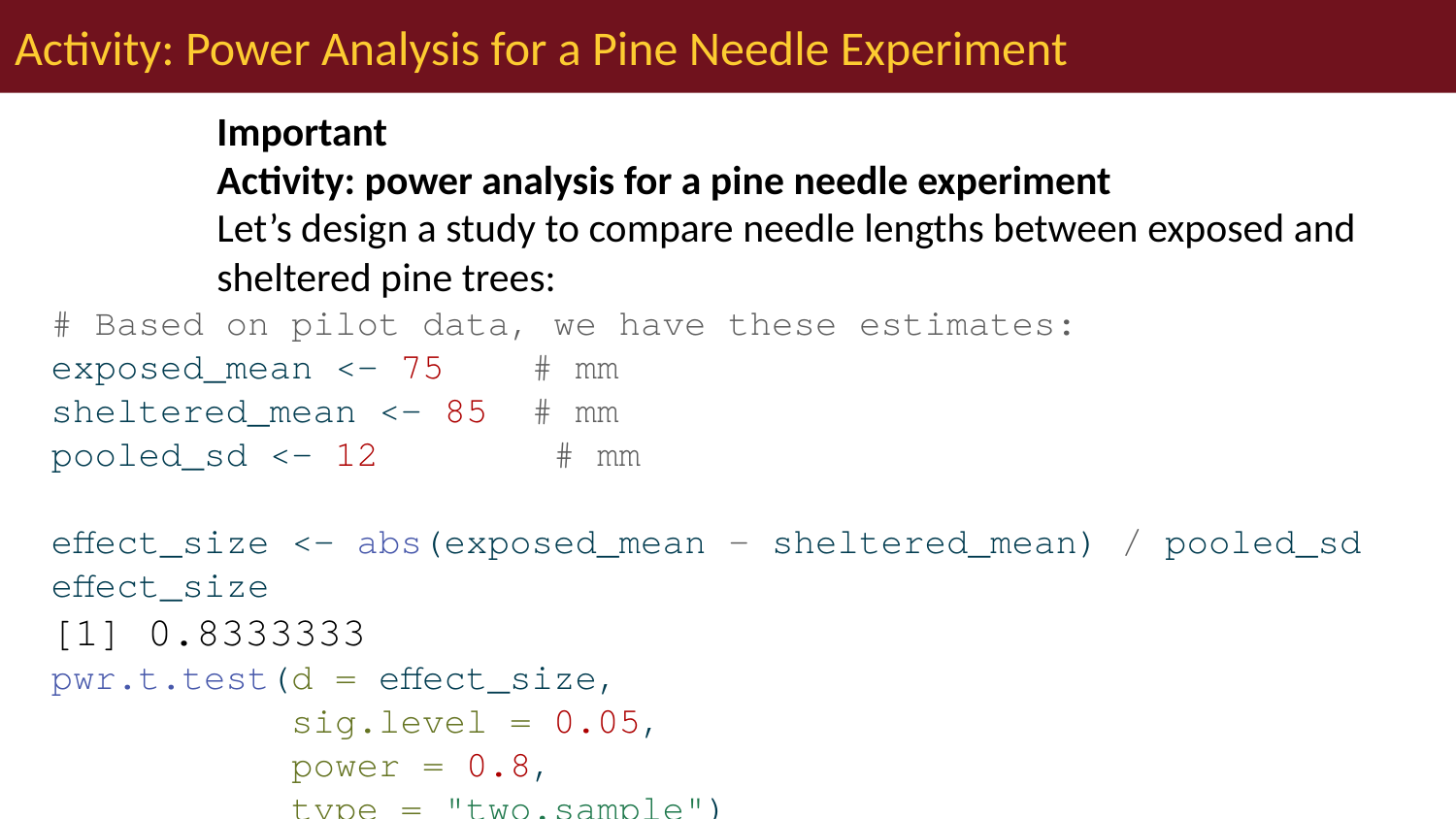

# Activity: Power Analysis for a Pine Needle Experiment
Important
Activity: power analysis for a pine needle experiment
Let’s design a study to compare needle lengths between exposed and sheltered pine trees:
# Based on pilot data, we have these estimates: exposed_mean <- 75    # mm sheltered_mean <- 85  # mm pooled_sd <- 12        # mm effect_size <- abs(exposed_mean - sheltered_mean) / pooled_sd effect_size
[1] 0.8333333
pwr.t.test(d = effect_size,
           sig.level = 0.05,
           power = 0.8,
           type = "two.sample")

     Two-sample t test power calculation

              n = 23.60467
              d = 0.8333333
      sig.level = 0.05
          power = 0.8
    alternative = two.sided

NOTE: n is number in *each* group